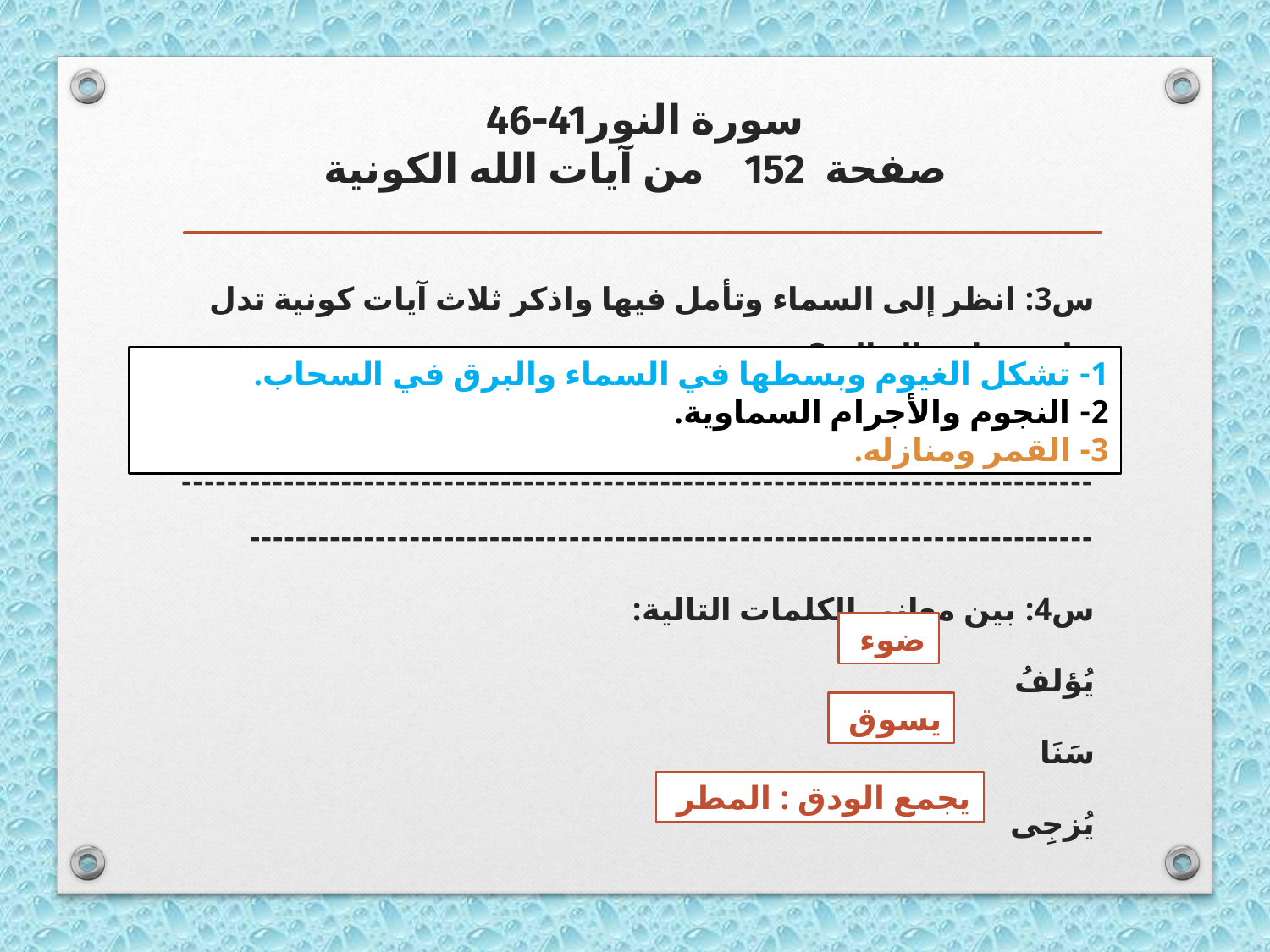

# سورة النور41-46 صفحة  152    من آيات الله الكونية
س3: انظر إلى السماء وتأمل فيها واذكر ثلاث آيات كونية تدل على عظمة الخالق؟
------------------------------------------------------------------------------------------------------------------------------------------------------------------------------------------------------------------------------------------
س4: بين معاني الكلمات التالية:
يُؤلفُ
سَنَا
يُزجِى
1- تشكل الغيوم وبسطها في السماء والبرق في السحاب.
2- النجوم والأجرام السماوية.
3- القمر ومنازله.
ضوء
يسوق
يجمع الودق : المطر